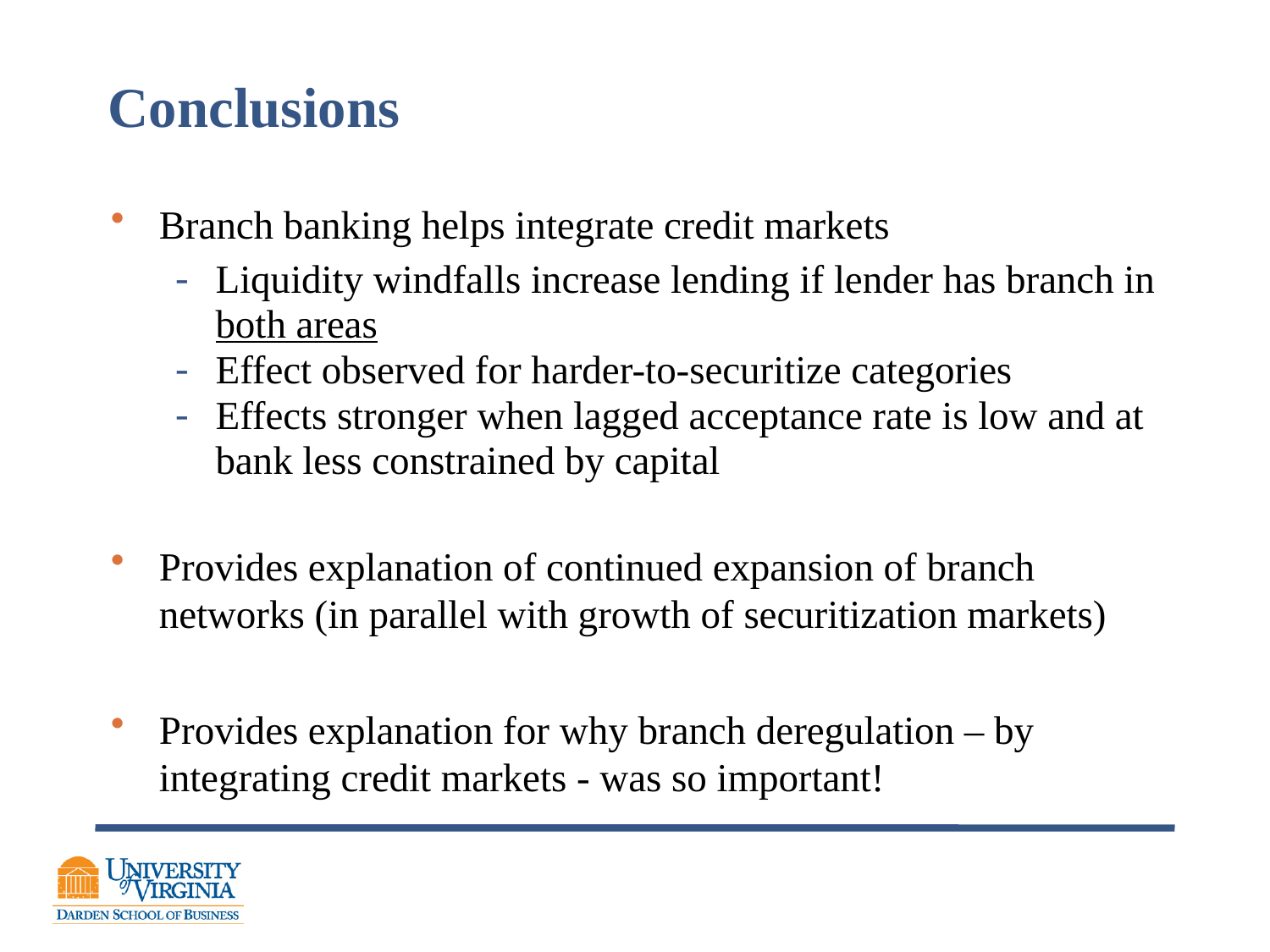

# Conclusions
Branch banking helps integrate credit markets
Liquidity windfalls increase lending if lender has branch in both areas
Effect observed for harder-to-securitize categories
Effects stronger when lagged acceptance rate is low and at bank less constrained by capital

Provides explanation of continued expansion of branch networks (in parallel with growth of securitization markets)

Provides explanation for why branch deregulation – by integrating credit markets - was so important!